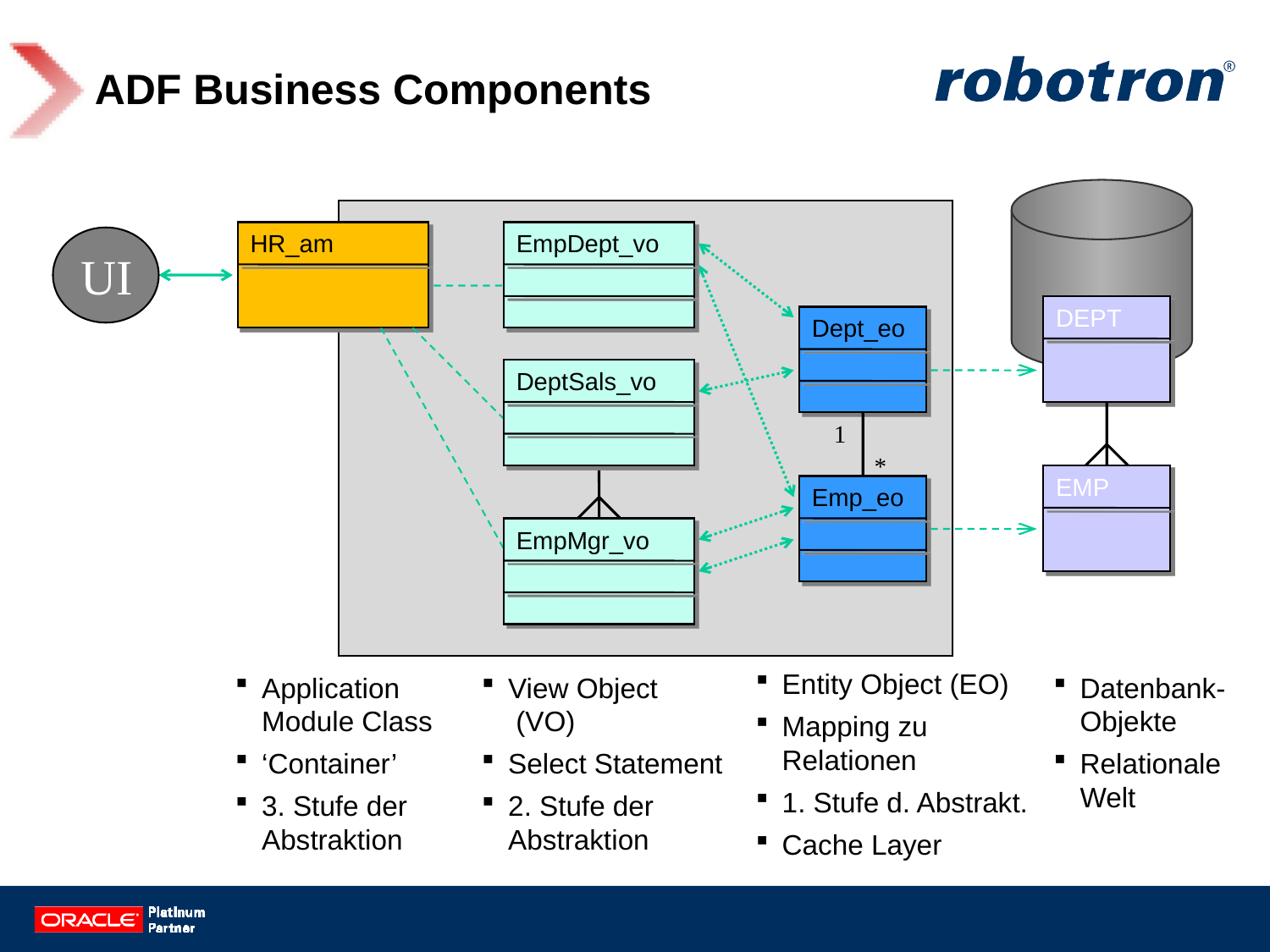

# ADF Business Components

DEPT

EMP

HR_am

EmpDept_vo

UI

Dept_eo

1

*
Emp_eo

DeptSals_vo

EmpMgr_vo

Entity Object (EO)
Mapping zu Relationen
1. Stufe d. Abstrakt.
Cache Layer
Application
Module Class
‘Container’
3. Stufe der
Abstraktion
View Object
 (VO)
Select Statement
2. Stufe der
Abstraktion
Datenbank-
Objekte
Relationale
Welt